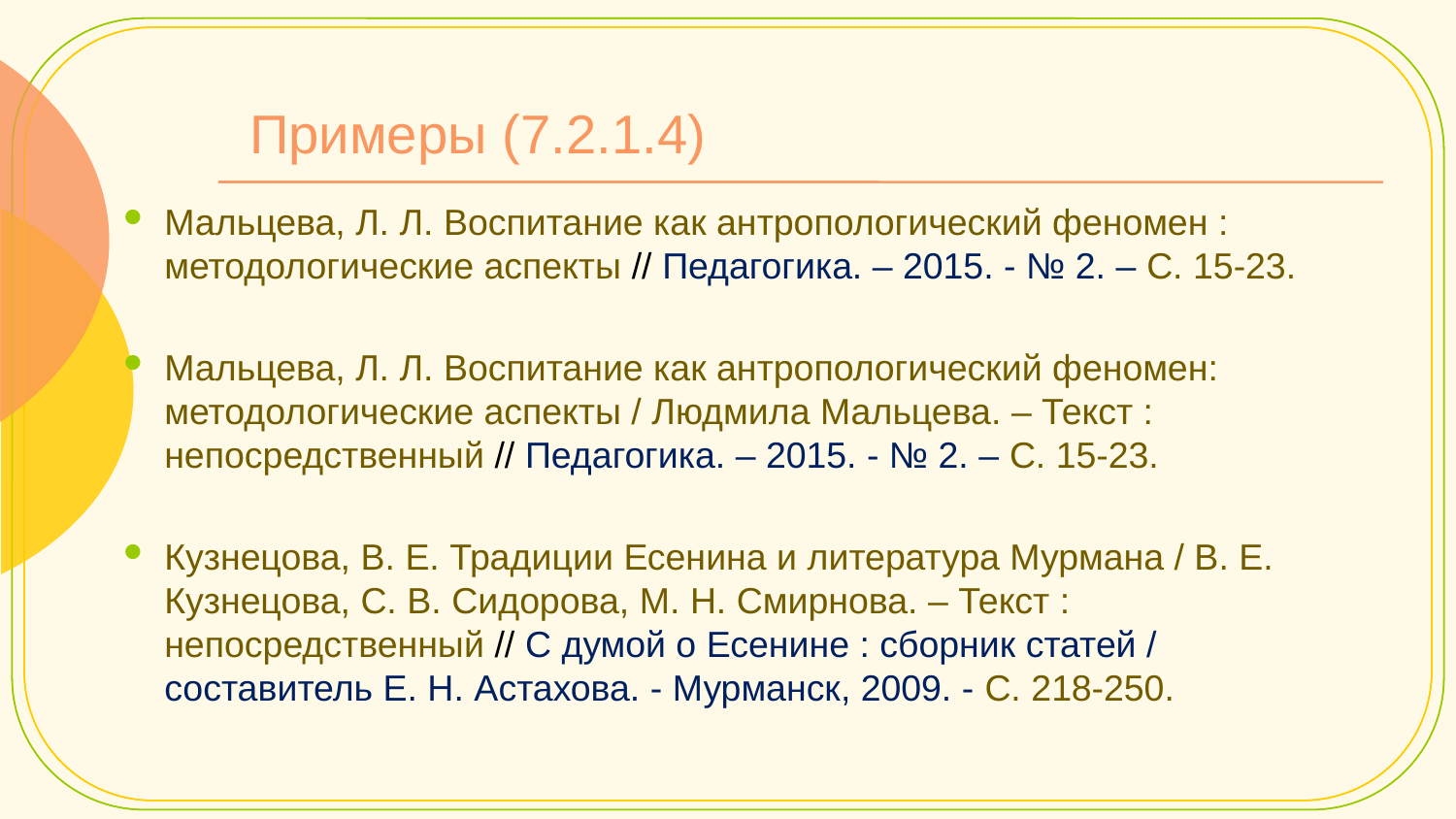

# Примеры (7.2.1.4)
Мальцева, Л. Л. Воспитание как антропологический феномен : методологические аспекты // Педагогика. – 2015. - № 2. – С. 15-23.

Мальцева, Л. Л. Воспитание как антропологический феномен: методологические аспекты / Людмила Мальцева. – Текст : непосредственный // Педагогика. – 2015. - № 2. – С. 15-23.

Кузнецова, В. Е. Традиции Есенина и литература Мурмана / В. Е. Кузнецова, С. В. Сидорова, М. Н. Смирнова. – Текст : непосредственный // С думой о Есенине : сборник статей / составитель Е. Н. Астахова. - Мурманск, 2009. - С. 218-250.